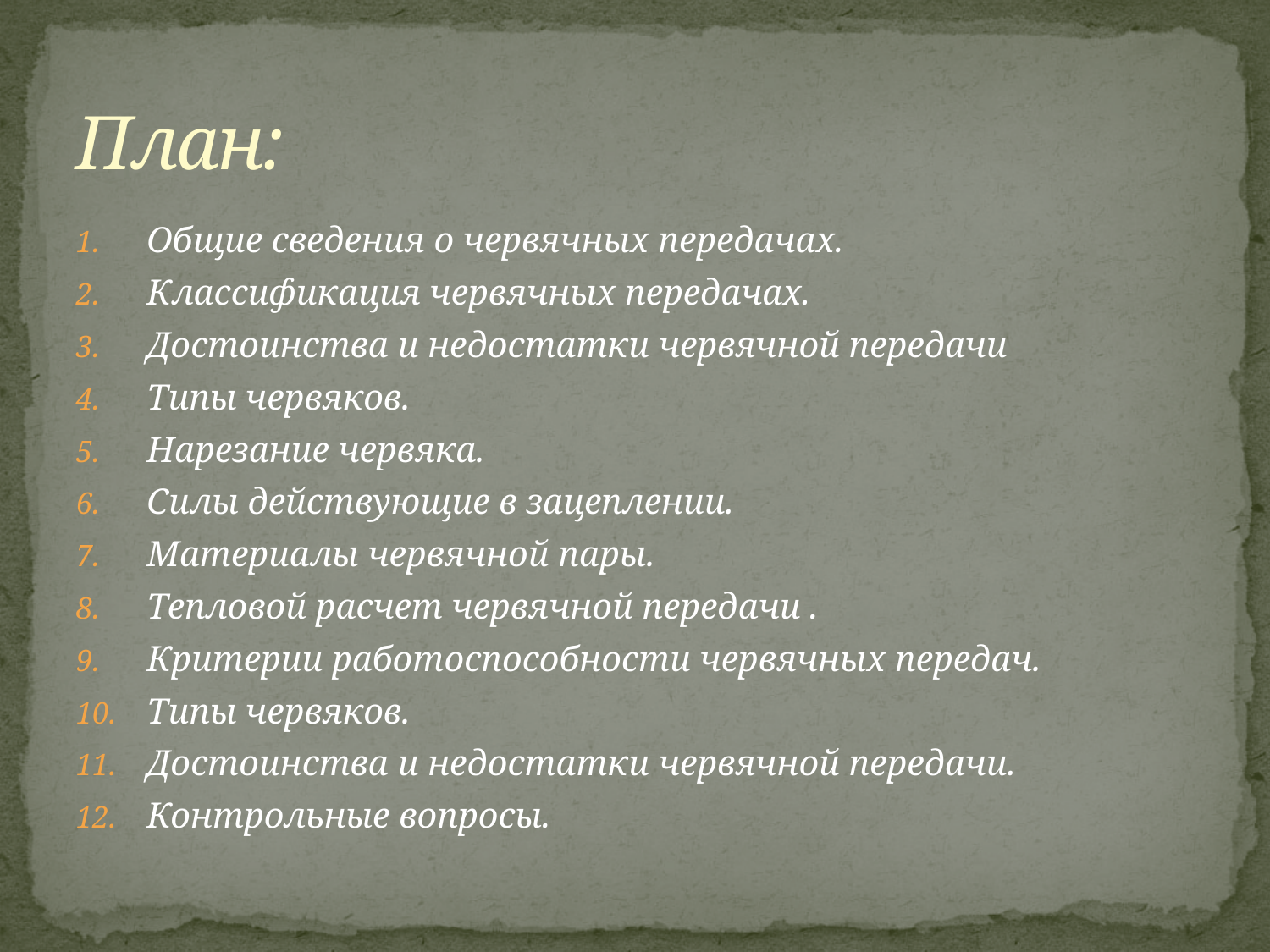

# План:
Общие сведения о червячных передачах.
Классификация червячных передачах.
Достоинства и недостатки червячной передачи
Типы червяков.
Нарезание червяка.
Силы действующие в зацеплении.
Материалы червячной пары.
Тепловой расчет червячной передачи .
Критерии работоспособности червячных передач.
Типы червяков.
Достоинства и недостатки червячной передачи.
Контрольные вопросы.